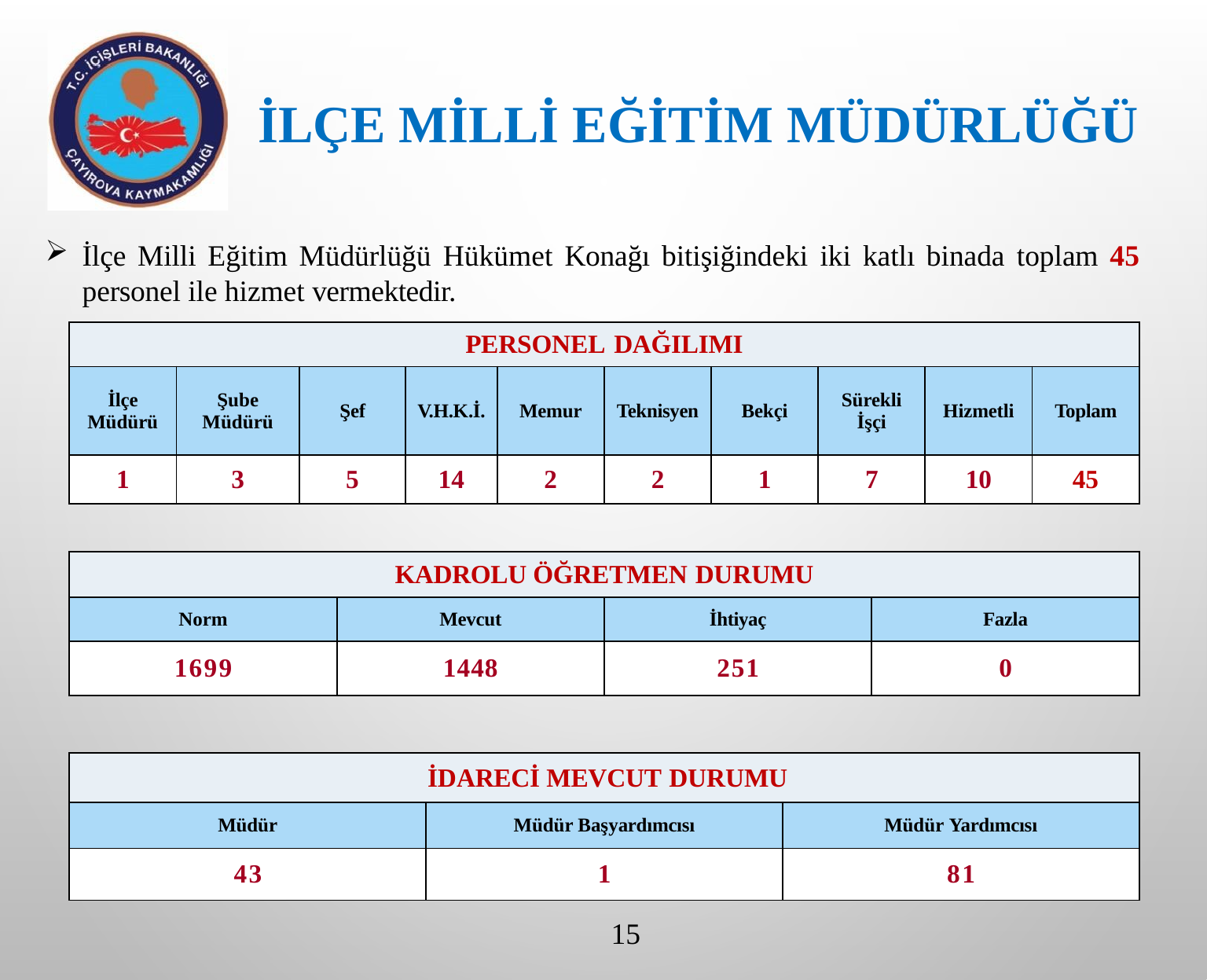

İLÇE MİLLİ EĞİTİM MÜDÜRLÜĞÜ
İlçe Milli Eğitim Müdürlüğü Hükümet Konağı bitişiğindeki iki katlı binada toplam 45 personel ile hizmet vermektedir.
| PERSONEL DAĞILIMI |  |  |  |  |  |  |  |  |  |
| --- | --- | --- | --- | --- | --- | --- | --- | --- | --- |
| İlçe Müdürü | Şube Müdürü | Şef | V.H.K.İ. | Memur | Teknisyen | Bekçi | Sürekli İşçi | Hizmetli | Toplam |
| 1 | 3 | 5 | 14 | 2 | 2 | 1 | 7 | 10 | 45 |
| KADROLU ÖĞRETMEN DURUMU |  |  |  |
| --- | --- | --- | --- |
| Norm | Mevcut | İhtiyaç | Fazla |
| 1699 | 1448 | 251 | 0 |
| İDARECİ MEVCUT DURUMU |  |  |
| --- | --- | --- |
| Müdür | Müdür Başyardımcısı | Müdür Yardımcısı |
| 43 | 1 | 81 |
15